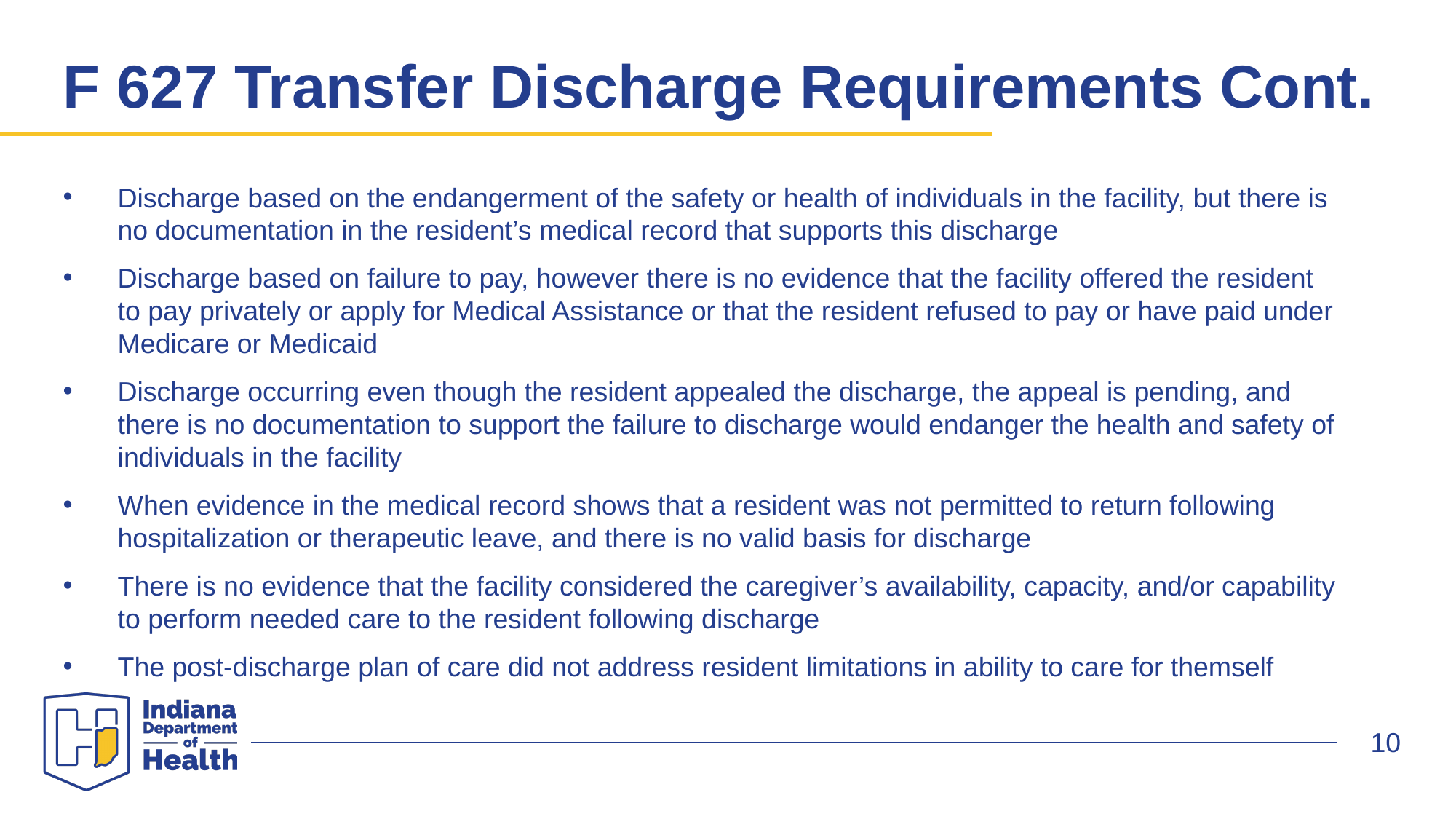

# F 627 Transfer Discharge Requirements Cont.
Discharge based on the endangerment of the safety or health of individuals in the facility, but there is no documentation in the resident’s medical record that supports this discharge
Discharge based on failure to pay, however there is no evidence that the facility offered the resident to pay privately or apply for Medical Assistance or that the resident refused to pay or have paid under Medicare or Medicaid
Discharge occurring even though the resident appealed the discharge, the appeal is pending, and there is no documentation to support the failure to discharge would endanger the health and safety of individuals in the facility
When evidence in the medical record shows that a resident was not permitted to return following hospitalization or therapeutic leave, and there is no valid basis for discharge
There is no evidence that the facility considered the caregiver’s availability, capacity, and/or capability to perform needed care to the resident following discharge
The post-discharge plan of care did not address resident limitations in ability to care for themself
10